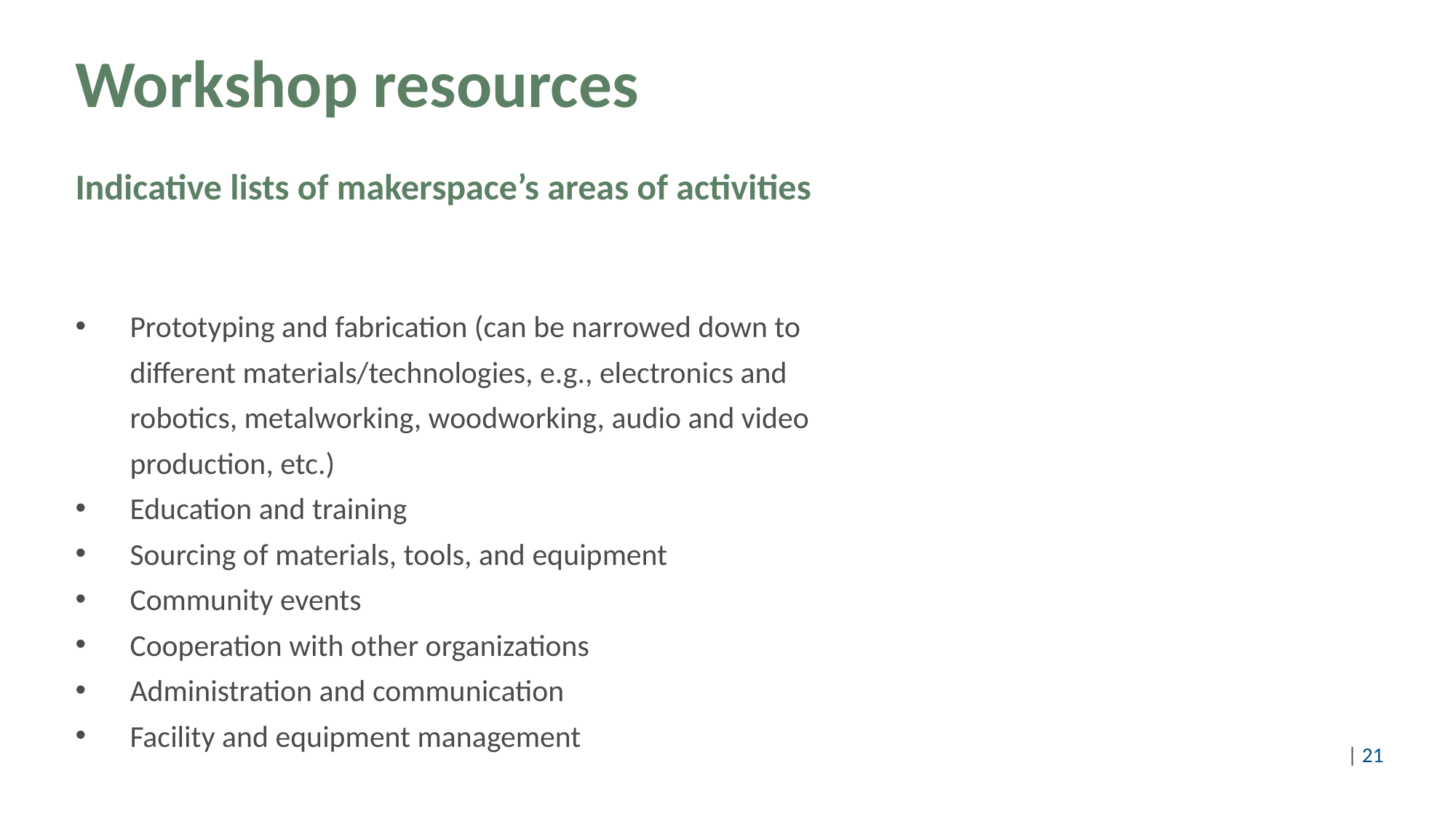

Workshop resources

Indicative lists of makerspace’s areas of activities

Prototyping and fabrication (can be narrowed down to different materials/technologies, e.g., electronics and robotics, metalworking, woodworking, audio and video production, etc.)
Education and training
Sourcing of materials, tools, and equipment
Community events
Cooperation with other organizations
Administration and communication
Facility and equipment management